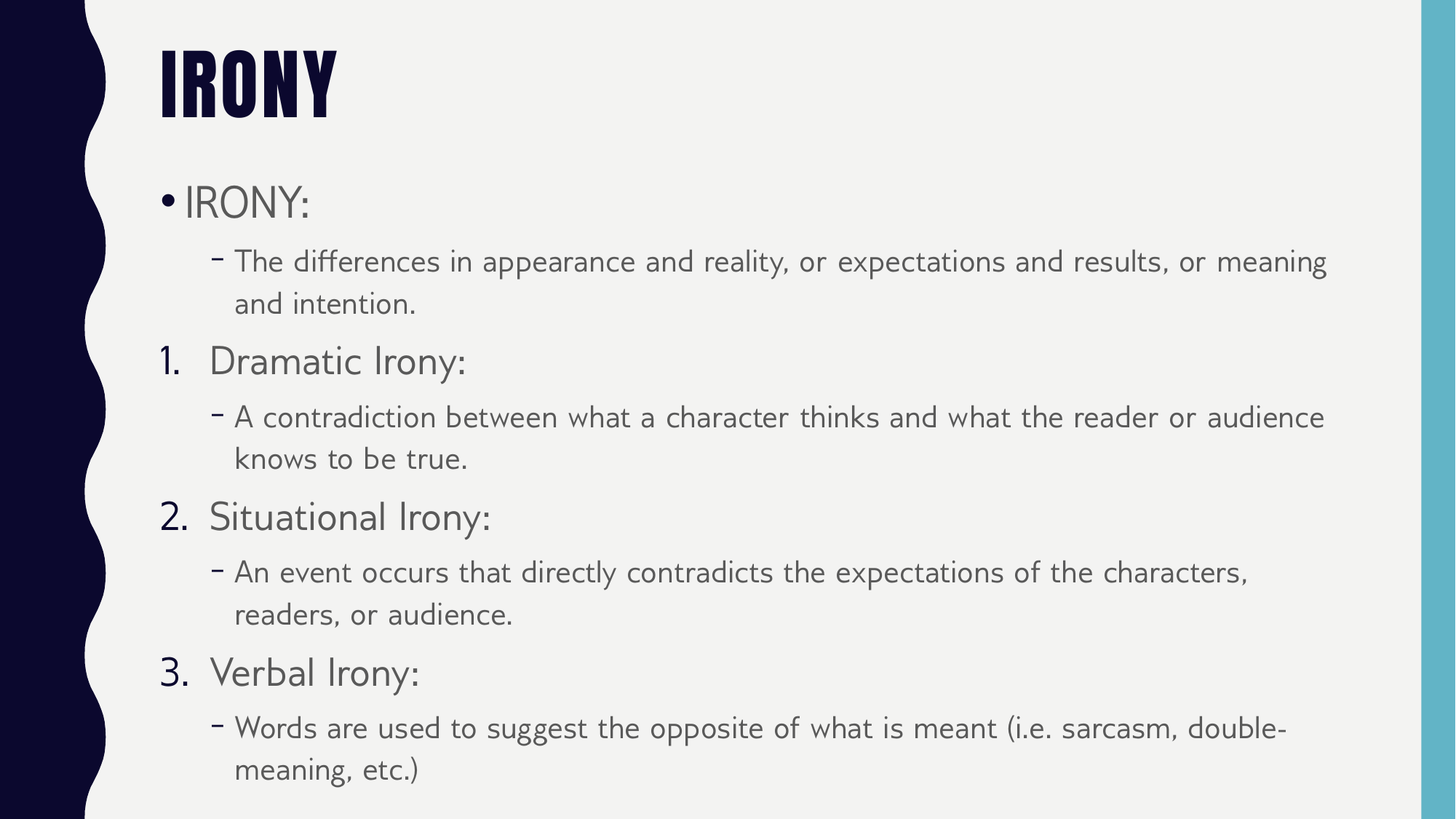

# Irony
IRONY:
The differences in appearance and reality, or expectations and results, or meaning and intention.
Dramatic Irony:
A contradiction between what a character thinks and what the reader or audience knows to be true.
Situational Irony:
An event occurs that directly contradicts the expectations of the characters, readers, or audience.
Verbal Irony:
Words are used to suggest the opposite of what is meant (i.e. sarcasm, double-meaning, etc.)